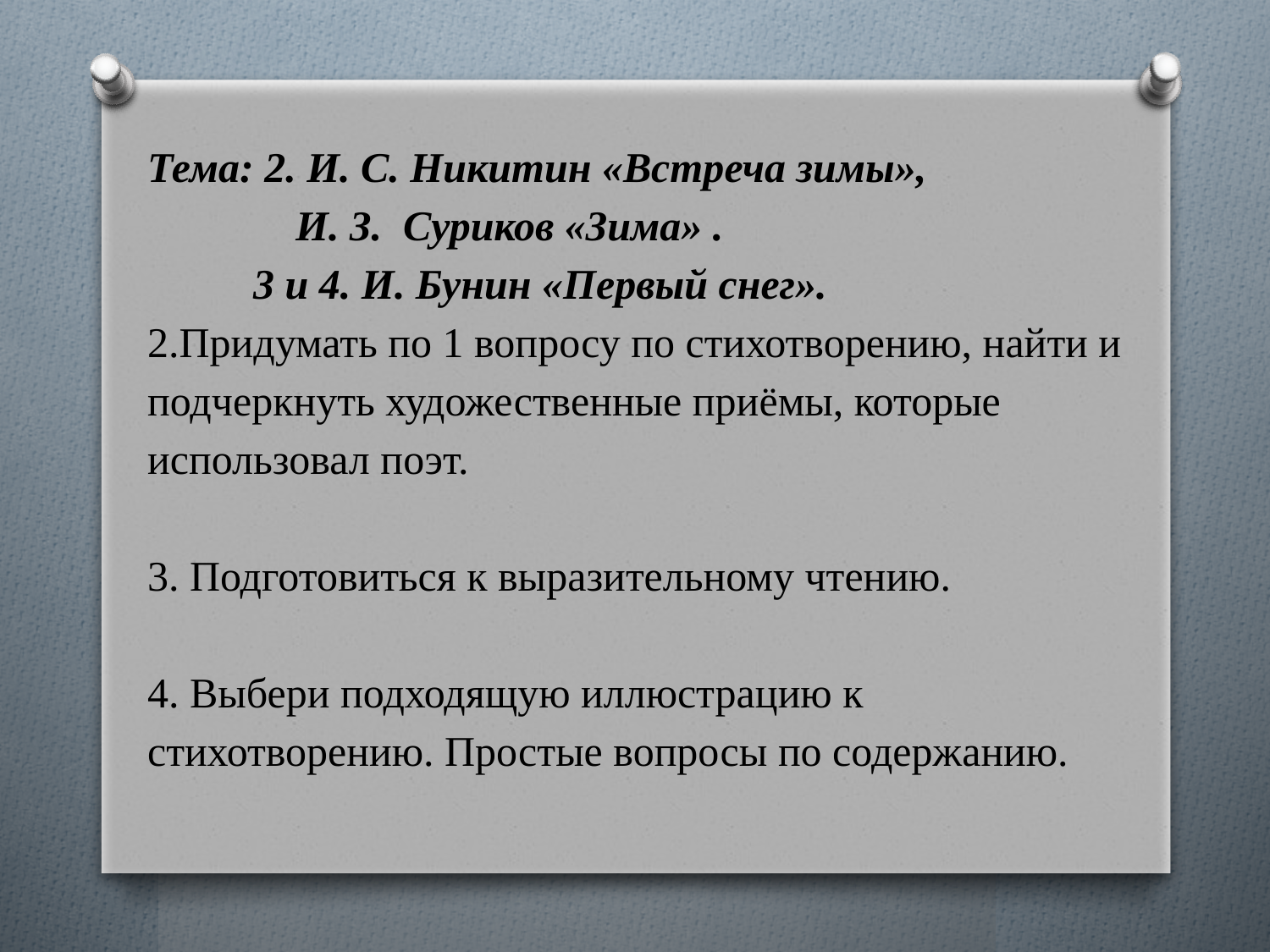

Тема: 2. И. С. Никитин «Встреча зимы»,
              И. З.  Суриков «Зима» .
          3 и 4. И. Бунин «Первый снег».
2.Придумать по 1 вопросу по стихотворению, найти и подчеркнуть художественные приёмы, которые использовал поэт.

3. Подготовиться к выразительному чтению.

4. Выбери подходящую иллюстрацию к стихотворению. Простые вопросы по содержанию.